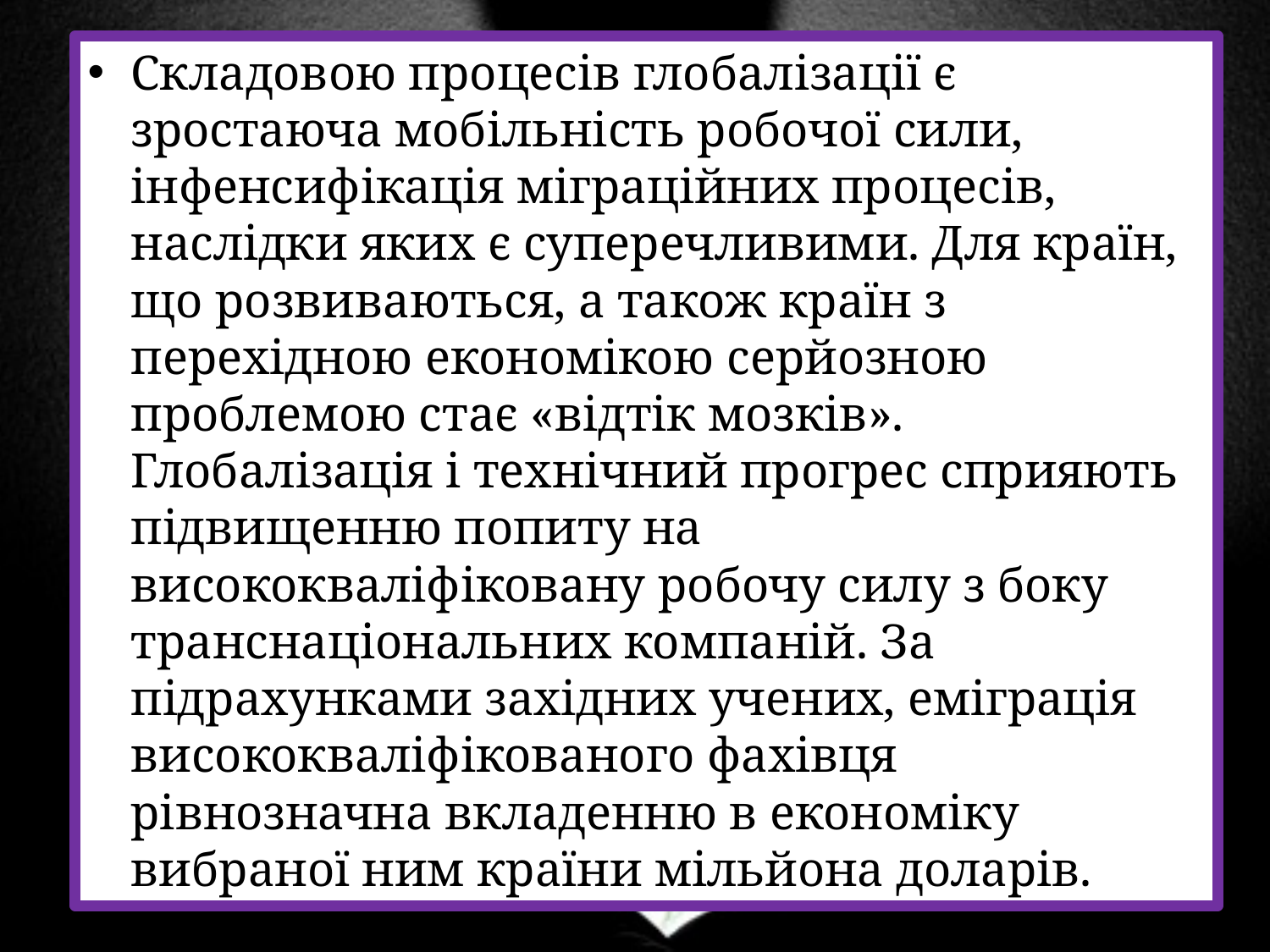

Складовою процесів глобалізації є зростаюча мобільність робочої сили, інфенсифікація міграційних процесів, наслідки яких є суперечливими. Для країн, що розвиваються, а також країн з перехідною економікою серйозною проблемою стає «відтік мозків». Глобалізація і технічний прогрес сприяють підвищенню попиту на висококваліфіковану робочу силу з боку транснаціональних компаній. За підрахунками західних учених, еміграція висококваліфікованого фахівця рівнозначна вкладенню в економіку вибраної ним країни мільйона доларів.

#